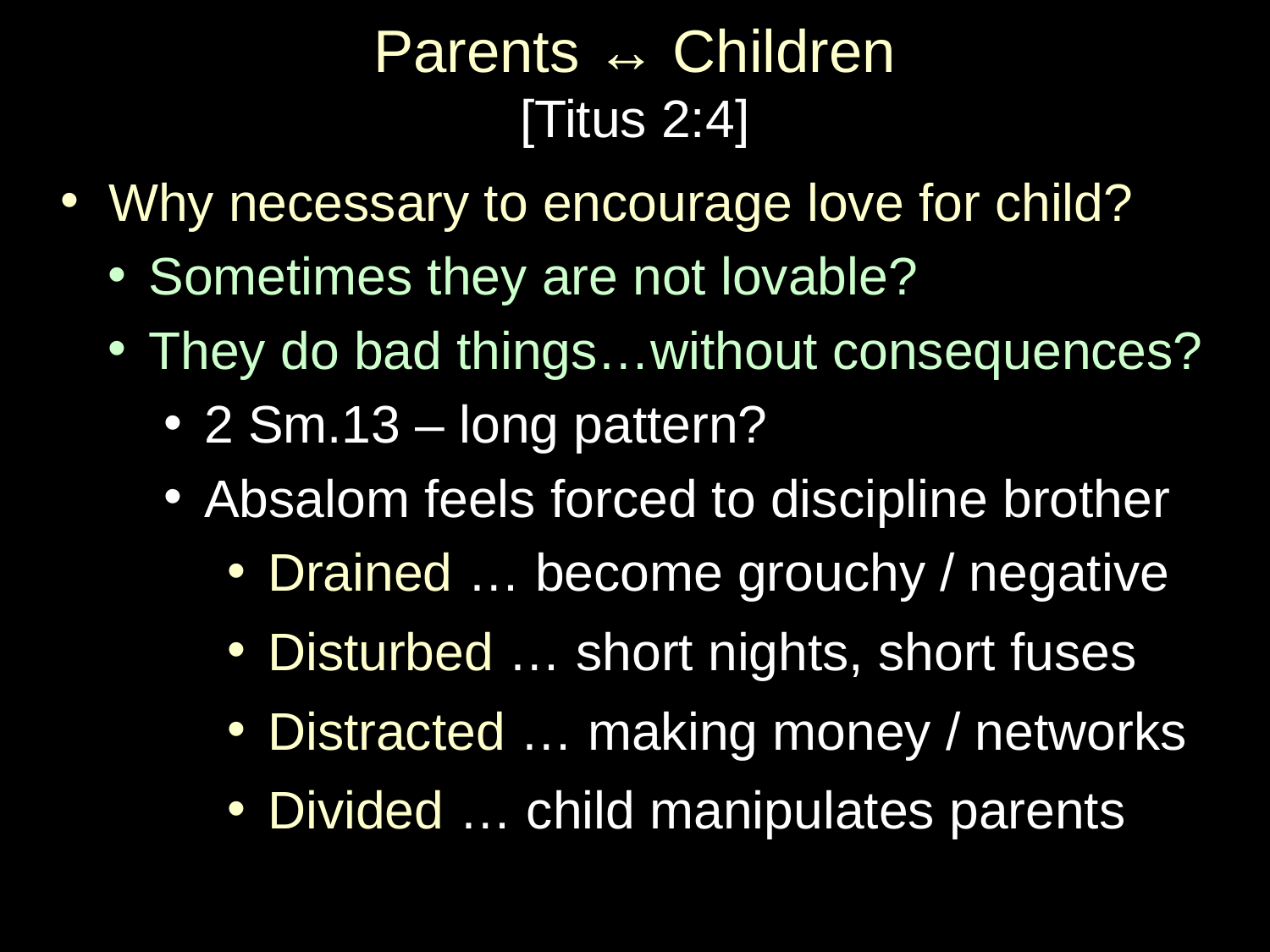

# Parents ↔ Children [Titus 2:4]
Why necessary to encourage love for child?
Sometimes they are not lovable?
They do bad things…without consequences?
2 Sm.13 – long pattern?
Absalom feels forced to discipline brother
Drained … become grouchy / negative
Disturbed … short nights, short fuses
Distracted … making money / networks
Divided … child manipulates parents